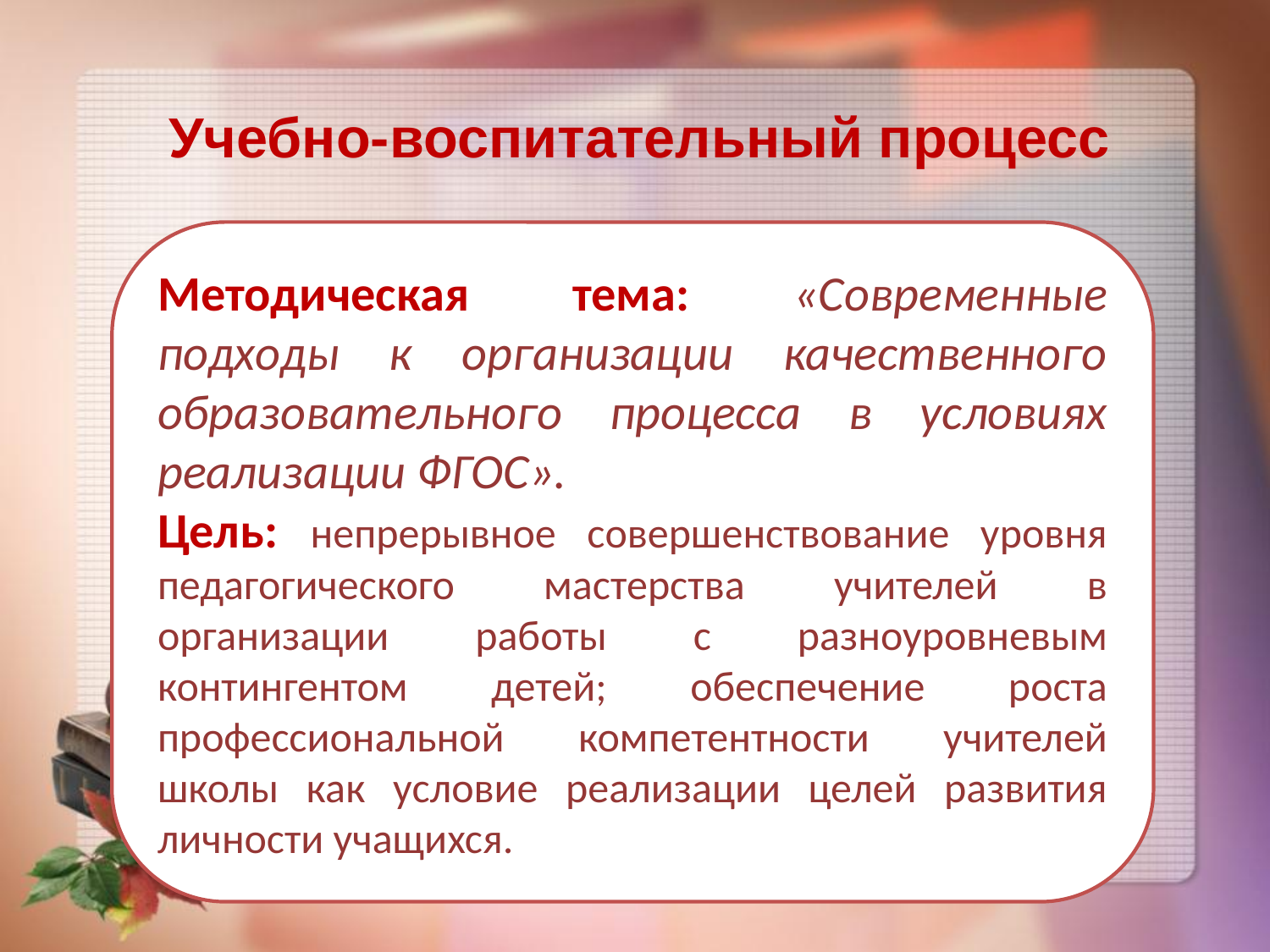

Учебно-воспитательный процесс
Методическая тема: «Современные подходы к организации качественного образовательного процесса в условиях реализации ФГОС».
Цель: непрерывное совершенствование уровня педагогического мастерства учителей в организации работы с разноуровневым контингентом детей; обеспечение роста профессиональной компетентности учителей школы как условие реализации целей развития личности учащихся.